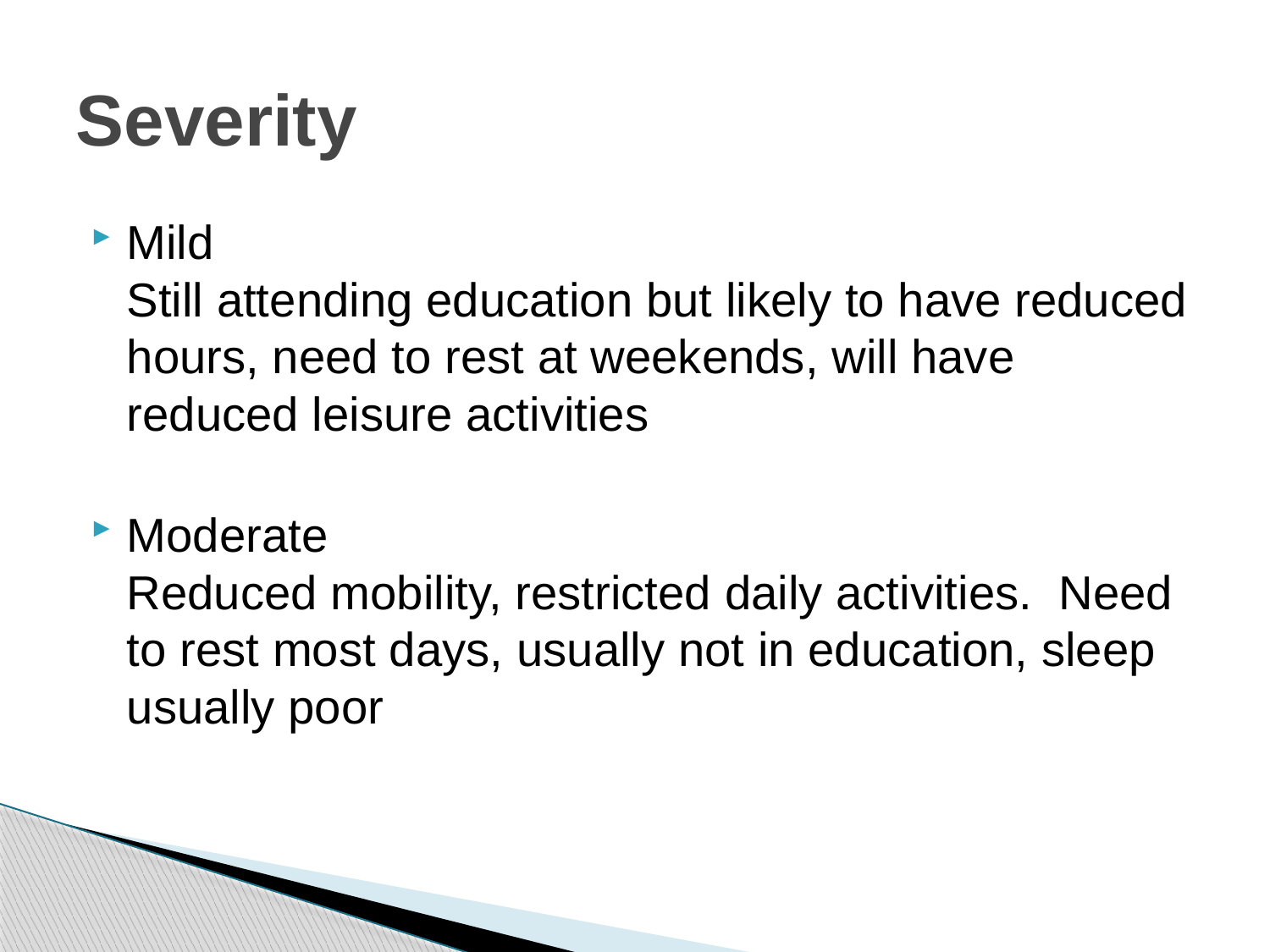

# Severity
Mild
Still attending education but likely to have reduced hours, need to rest at weekends, will have reduced leisure activities
Moderate
Reduced mobility, restricted daily activities.  Need to rest most days, usually not in education, sleep usually poor